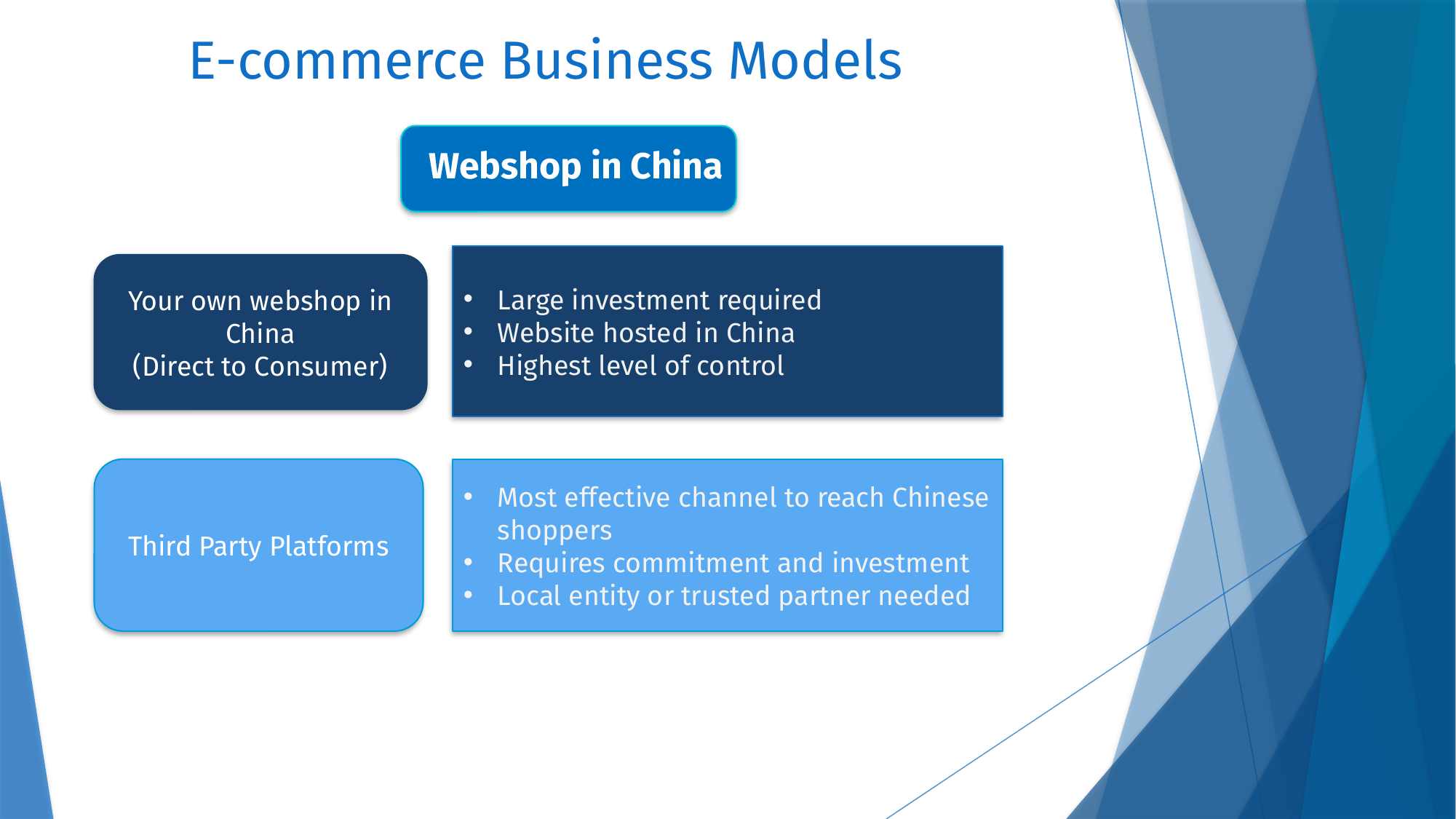

Webshop in China

# E-commerce Business Models
Large investment required
Website hosted in China
Highest level of control
Your own webshop in China
(Direct to Consumer)
Third Party Platforms
Most effective channel to reach Chinese shoppers
Requires commitment and investment
Local entity or trusted partner needed